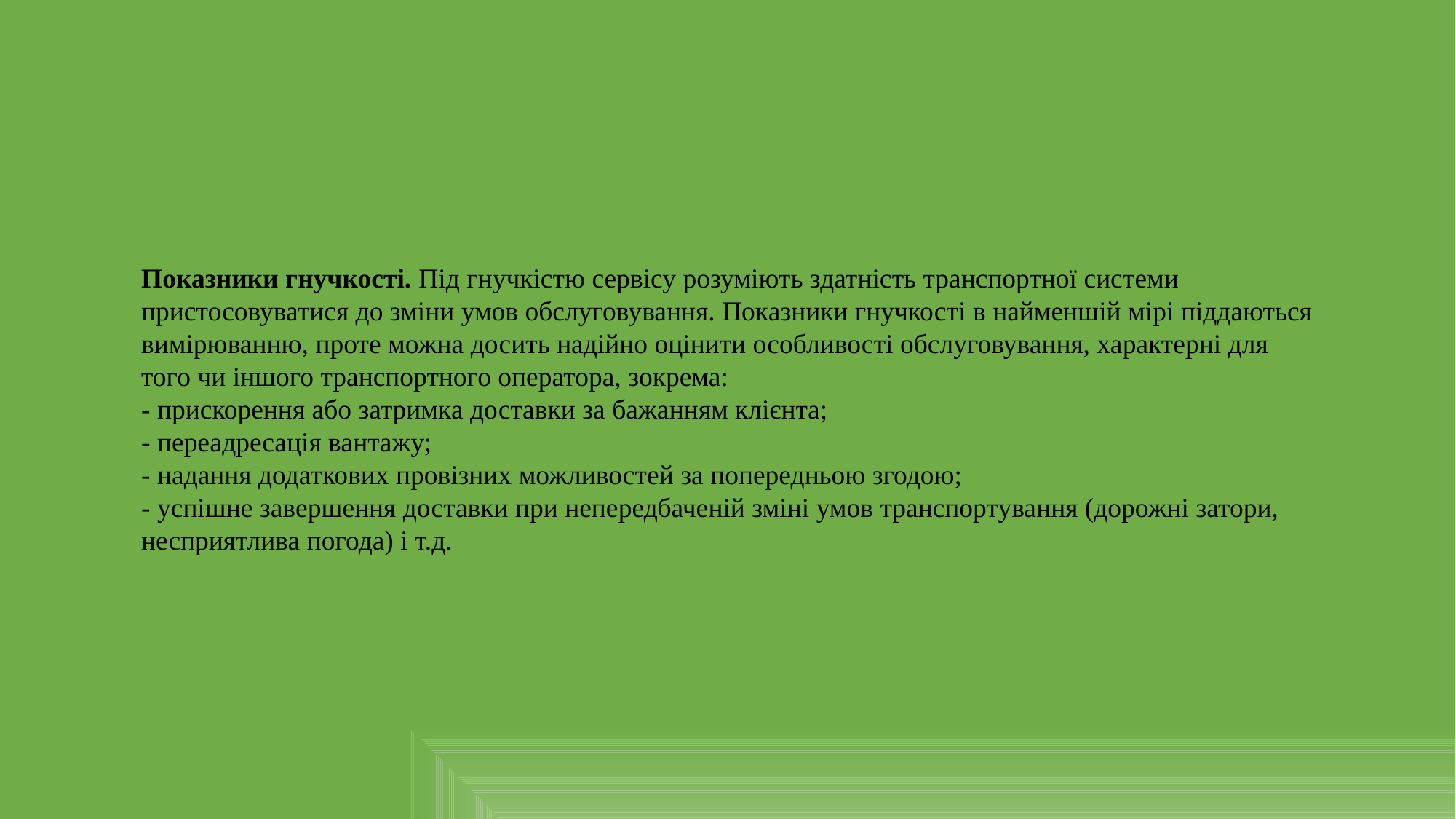

Показники гнучкості. Під гнучкістю сервісу розуміють здатність транспортної системи пристосовуватися до зміни умов обслуговування. Показники гнучкості в найменшій мірі піддаються вимірюванню, проте можна досить надійно оцінити особливості обслуговування, характерні для того чи іншого транспортного оператора, зокрема:
- прискорення або затримка доставки за бажанням клієнта;
- переадресація вантажу;
- надання додаткових провізних можливостей за попередньою згодою;
- успішне завершення доставки при непередбаченій зміні умов транспортування (дорожні затори, несприятлива погода) і т.д.